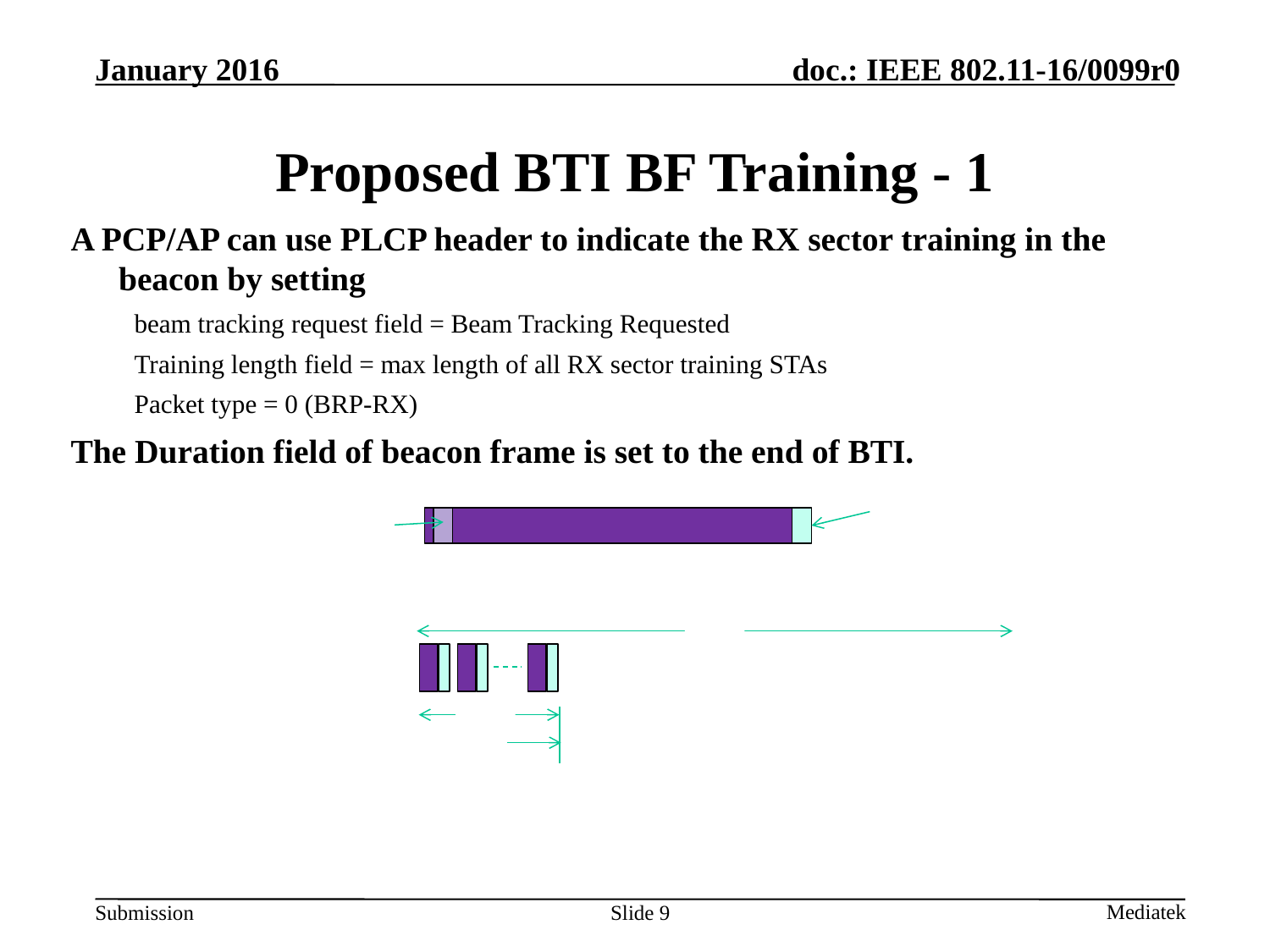

# Proposed BTI BF Training - 1
A PCP/AP can use PLCP header to indicate the RX sector training in the beacon by setting
beam tracking request field = Beam Tracking Requested
Training length field = max length of all RX sector training STAs
Packet type = 0 (BRP-RX)
The Duration field of beacon frame is set to the end of BTI.
TRN-R
PLCP Header

BI

BTI
Duration
9